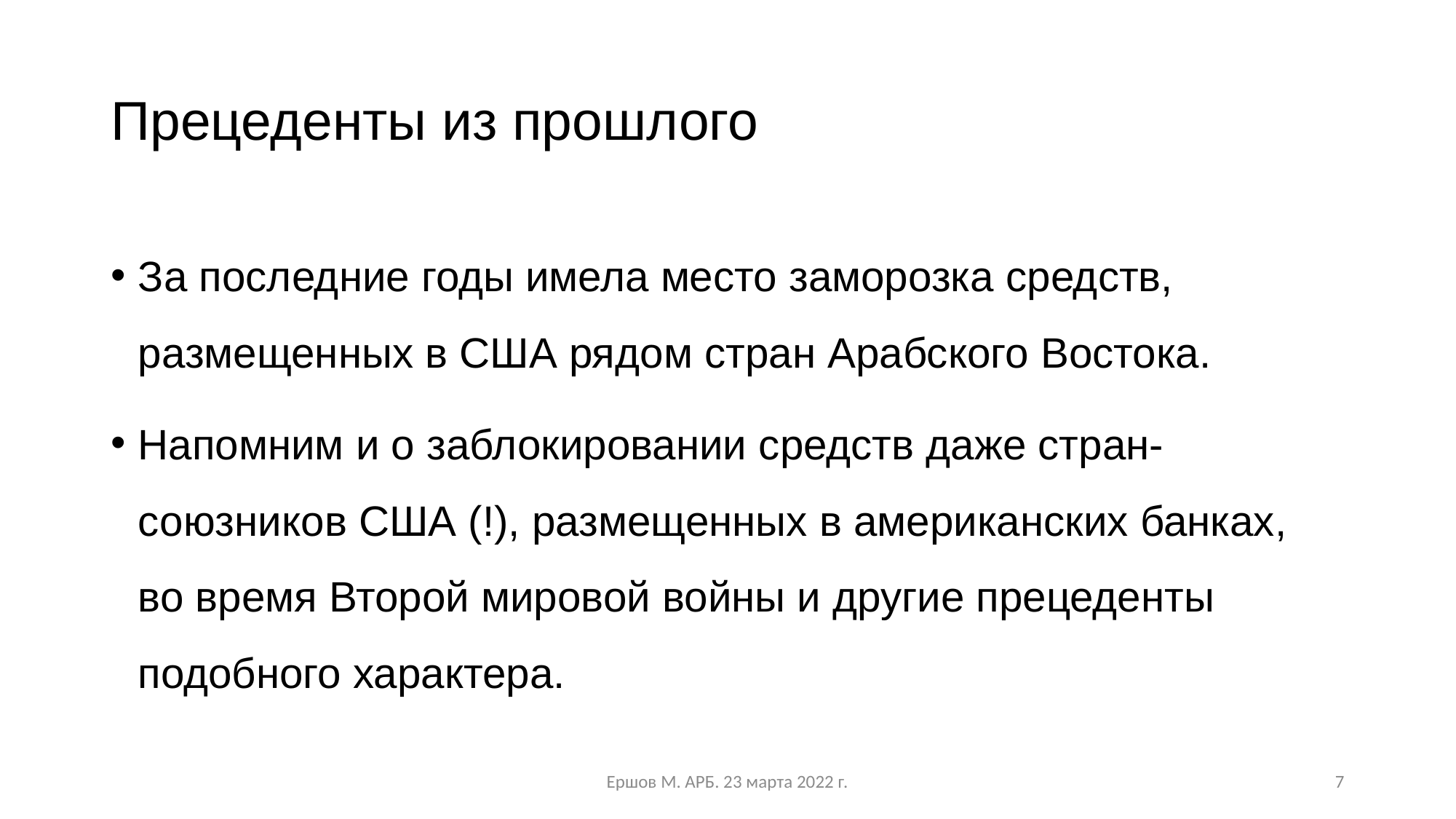

# Прецеденты из прошлого
За последние годы имела место заморозка средств, размещенных в США рядом стран Арабского Востока.
Напомним и о заблокировании средств даже стран-союзников США (!), размещенных в американских банках, во время Второй мировой войны и другие прецеденты подобного характера.

Ершов М. АРБ. 23 марта 2022 г.
7